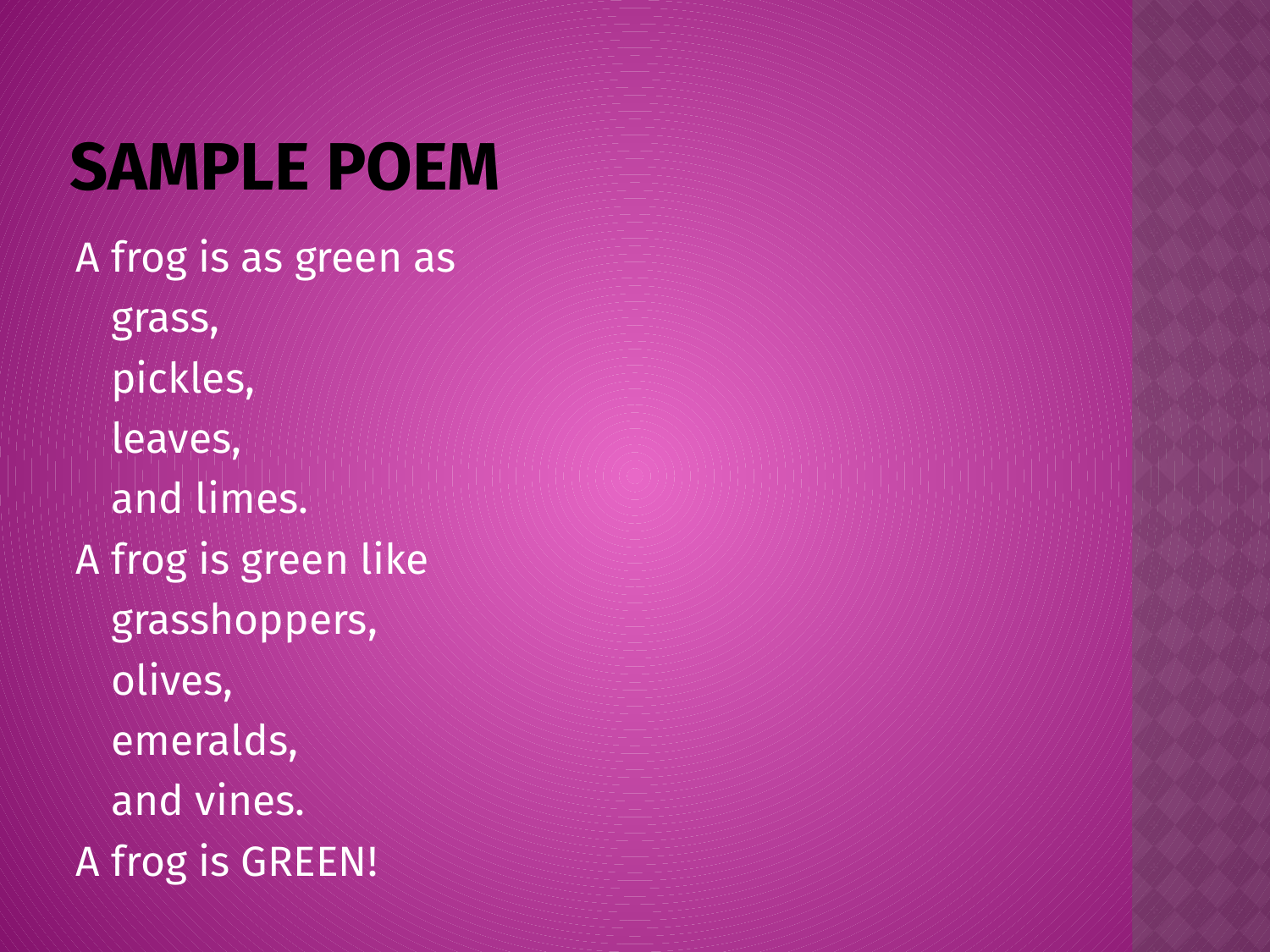

# Sample Poem
A frog is as green as
	grass,
	pickles,
	leaves,
	and limes.
A frog is green like
	grasshoppers,
	olives,
	emeralds,
	and vines.
A frog is GREEN!